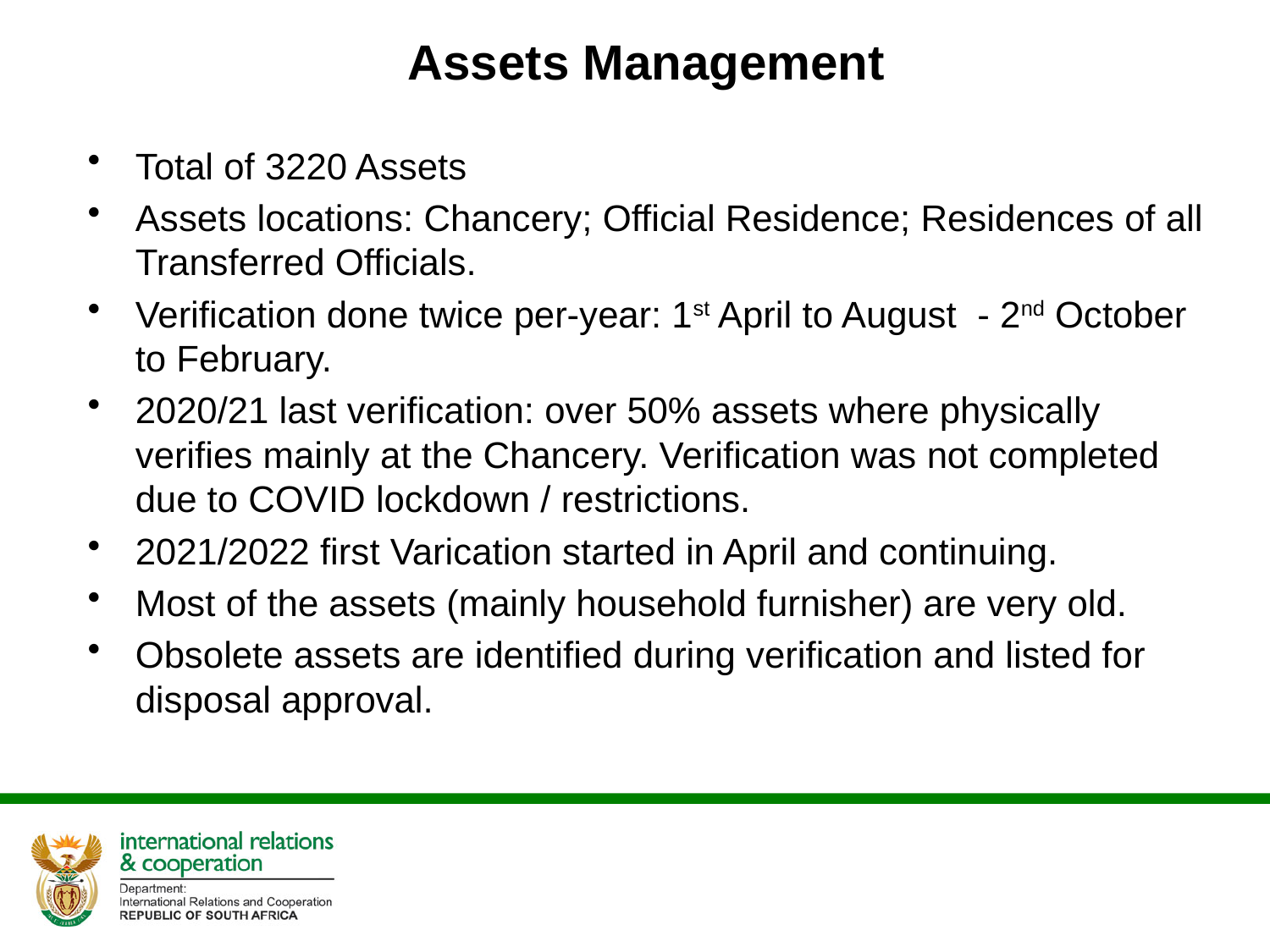

# Assets Management
Total of 3220 Assets
Assets locations: Chancery; Official Residence; Residences of all Transferred Officials.
Verification done twice per-year: 1st April to August  - 2nd October to February.
2020/21 last verification: over 50% assets where physically verifies mainly at the Chancery. Verification was not completed due to COVID lockdown / restrictions.
2021/2022 first Varication started in April and continuing.
Most of the assets (mainly household furnisher) are very old.
Obsolete assets are identified during verification and listed for disposal approval.